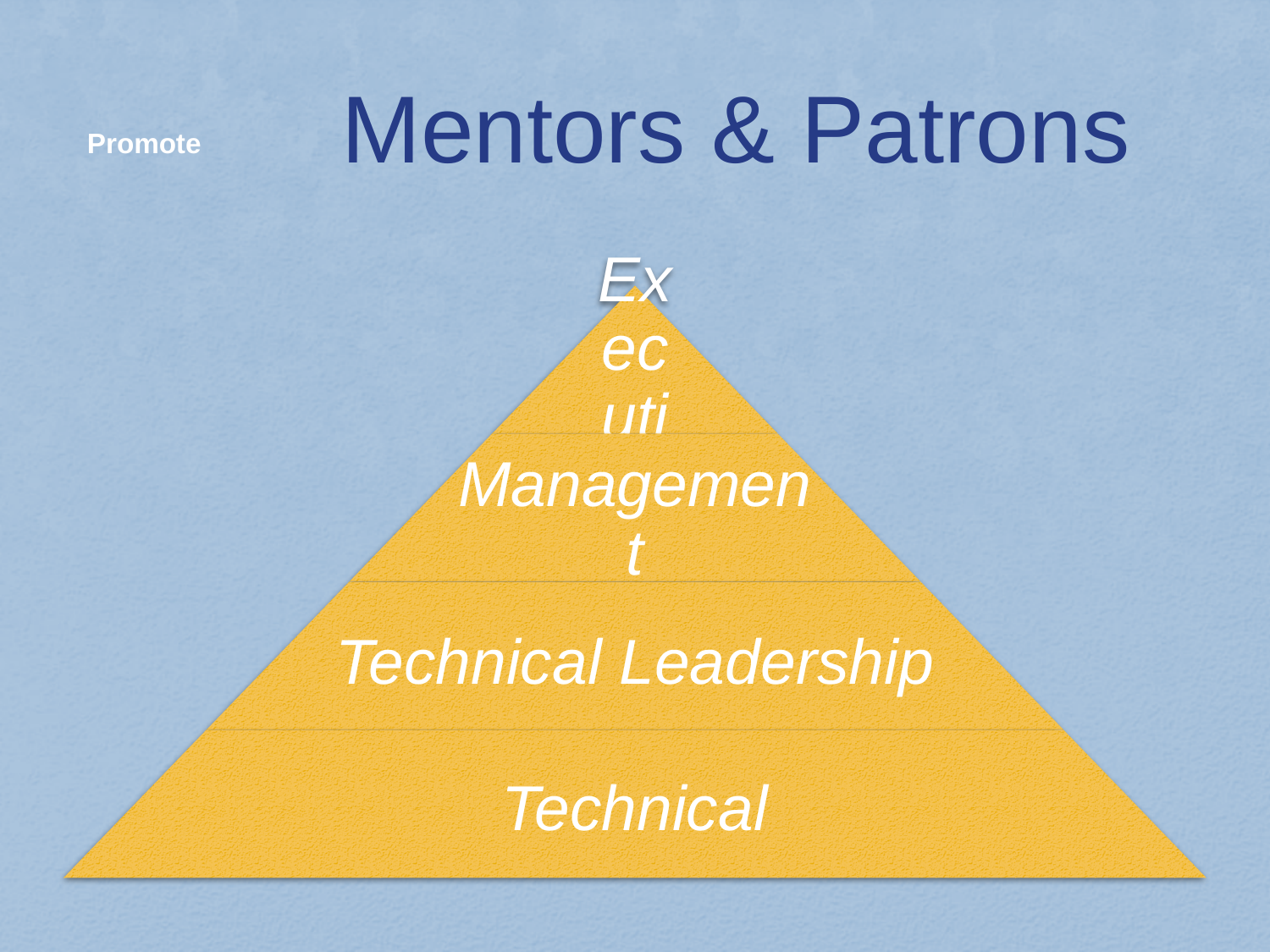

Promote
# Mentors & Patrons
Executive
Management
Technical Leadership
Technical